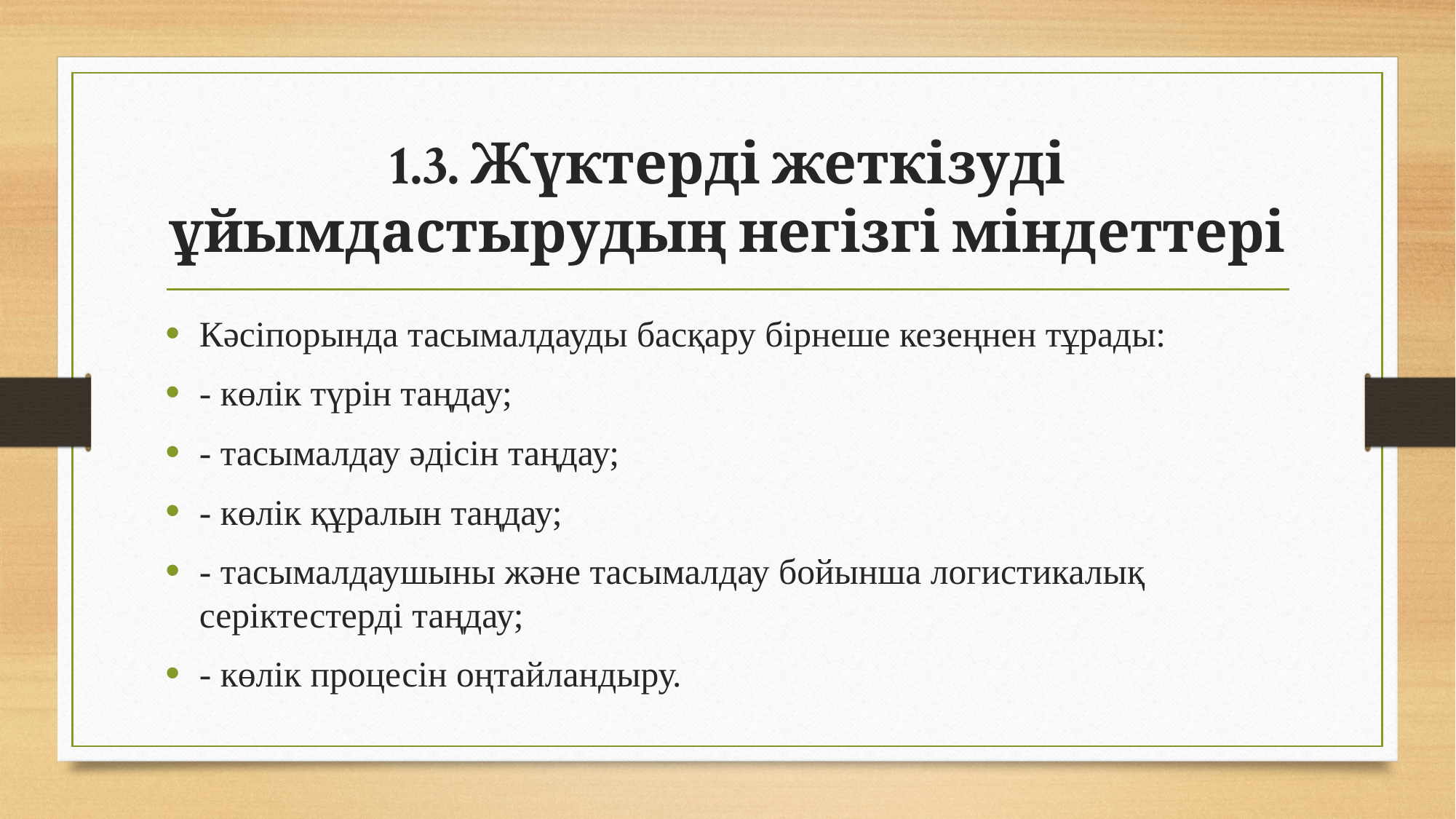

# 1.3. Жүктерді жеткізуді ұйымдастырудың негізгі міндеттері
Кәсіпорында тасымалдауды басқару бірнеше кезеңнен тұрады:
- көлік түрін таңдау;
- тасымалдау әдісін таңдау;
- көлік құралын таңдау;
- тасымалдаушыны және тасымалдау бойынша логистикалық серіктестерді таңдау;
- көлік процесін оңтайландыру.